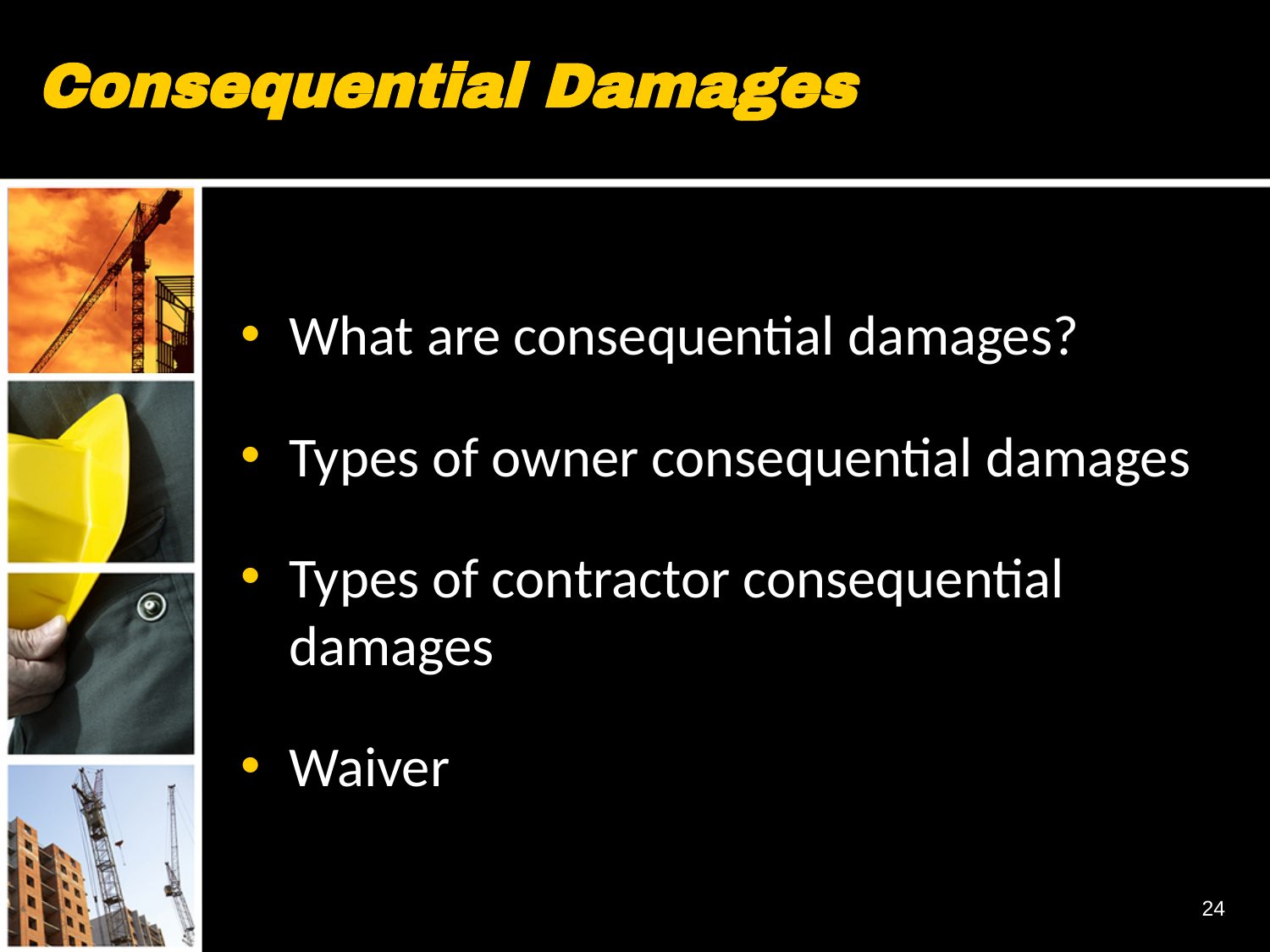

# Consequential Damages

What are consequential damages?
Types of owner consequential damages
Types of contractor consequential damages
Waiver

24